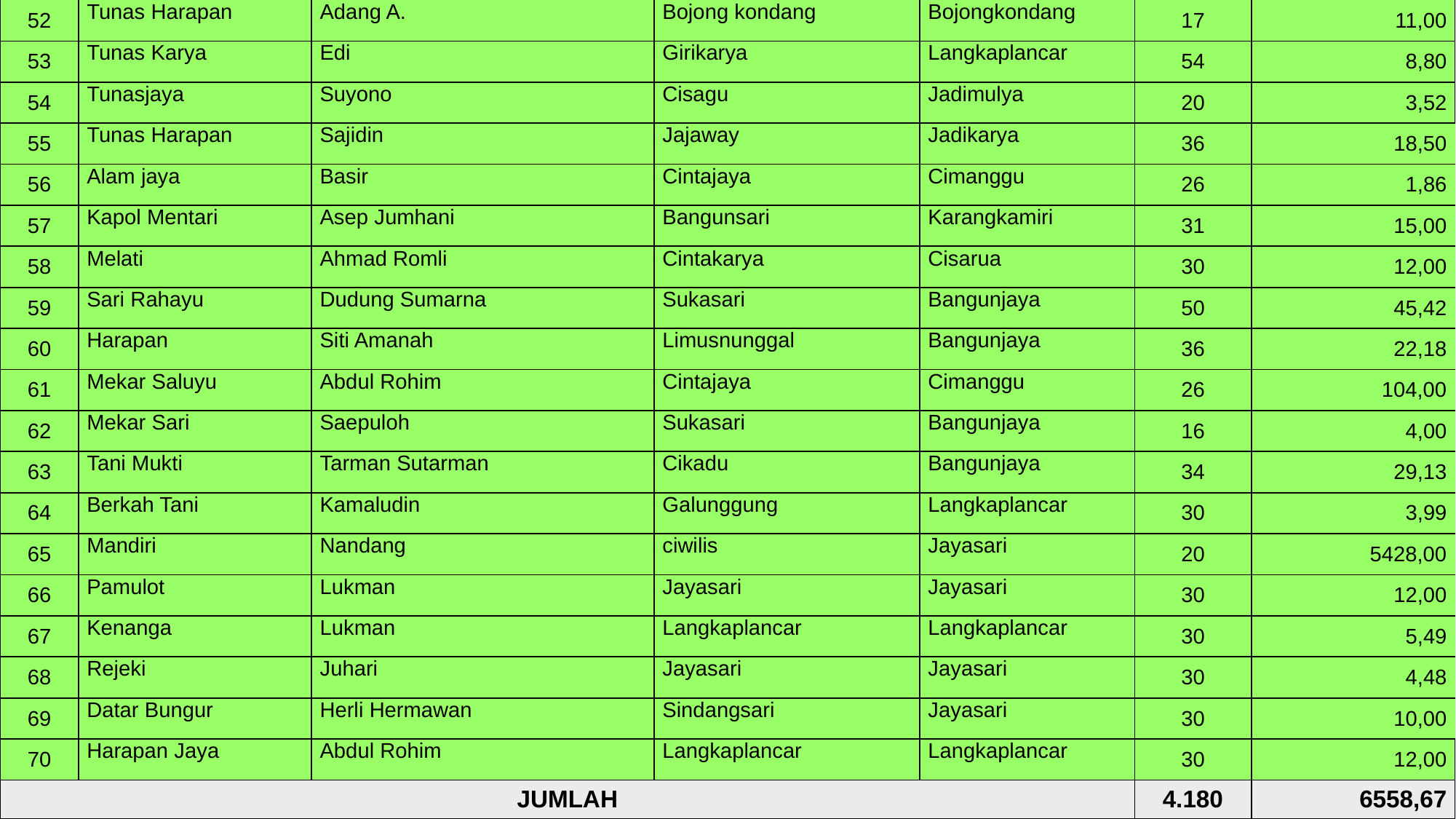

| 52 | Tunas Harapan | Adang A. | Bojong kondang | Bojongkondang | 17 | 11,00 |
| --- | --- | --- | --- | --- | --- | --- |
| 53 | Tunas Karya | Edi | Girikarya | Langkaplancar | 54 | 8,80 |
| 54 | Tunasjaya | Suyono | Cisagu | Jadimulya | 20 | 3,52 |
| 55 | Tunas Harapan | Sajidin | Jajaway | Jadikarya | 36 | 18,50 |
| 56 | Alam jaya | Basir | Cintajaya | Cimanggu | 26 | 1,86 |
| 57 | Kapol Mentari | Asep Jumhani | Bangunsari | Karangkamiri | 31 | 15,00 |
| 58 | Melati | Ahmad Romli | Cintakarya | Cisarua | 30 | 12,00 |
| 59 | Sari Rahayu | Dudung Sumarna | Sukasari | Bangunjaya | 50 | 45,42 |
| 60 | Harapan | Siti Amanah | Limusnunggal | Bangunjaya | 36 | 22,18 |
| 61 | Mekar Saluyu | Abdul Rohim | Cintajaya | Cimanggu | 26 | 104,00 |
| 62 | Mekar Sari | Saepuloh | Sukasari | Bangunjaya | 16 | 4,00 |
| 63 | Tani Mukti | Tarman Sutarman | Cikadu | Bangunjaya | 34 | 29,13 |
| 64 | Berkah Tani | Kamaludin | Galunggung | Langkaplancar | 30 | 3,99 |
| 65 | Mandiri | Nandang | ciwilis | Jayasari | 20 | 5428,00 |
| 66 | Pamulot | Lukman | Jayasari | Jayasari | 30 | 12,00 |
| 67 | Kenanga | Lukman | Langkaplancar | Langkaplancar | 30 | 5,49 |
| 68 | Rejeki | Juhari | Jayasari | Jayasari | 30 | 4,48 |
| 69 | Datar Bungur | Herli Hermawan | Sindangsari | Jayasari | 30 | 10,00 |
| 70 | Harapan Jaya | Abdul Rohim | Langkaplancar | Langkaplancar | 30 | 12,00 |
| JUMLAH |  |  |  |  | 4.180 | 6558,67 |